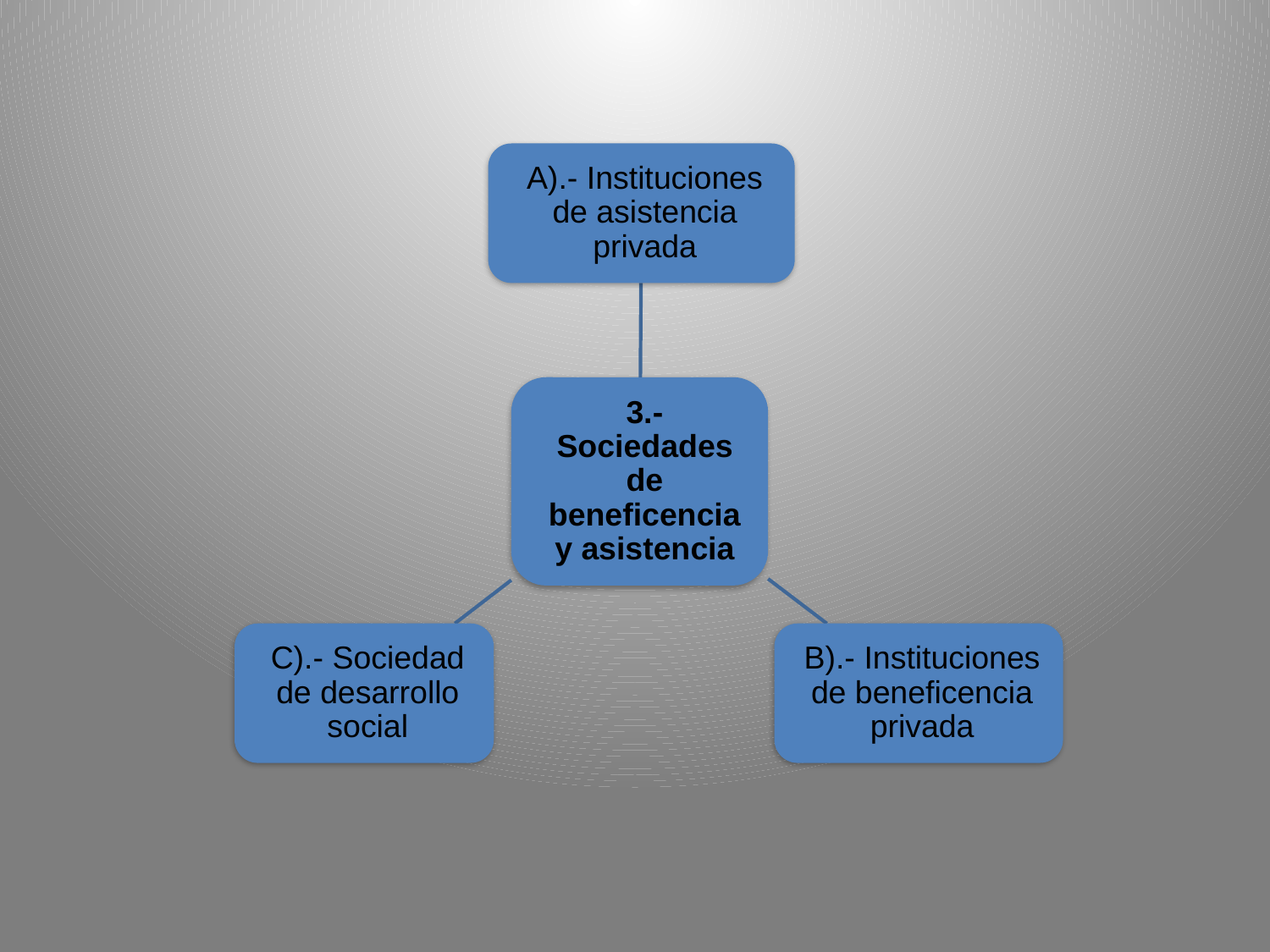

3.- Sociedades de beneficencia y asistencia
A).- Instituciones de asistencia privada
B).- Instituciones de beneficencia privada
C).- Sociedad de desarrollo social